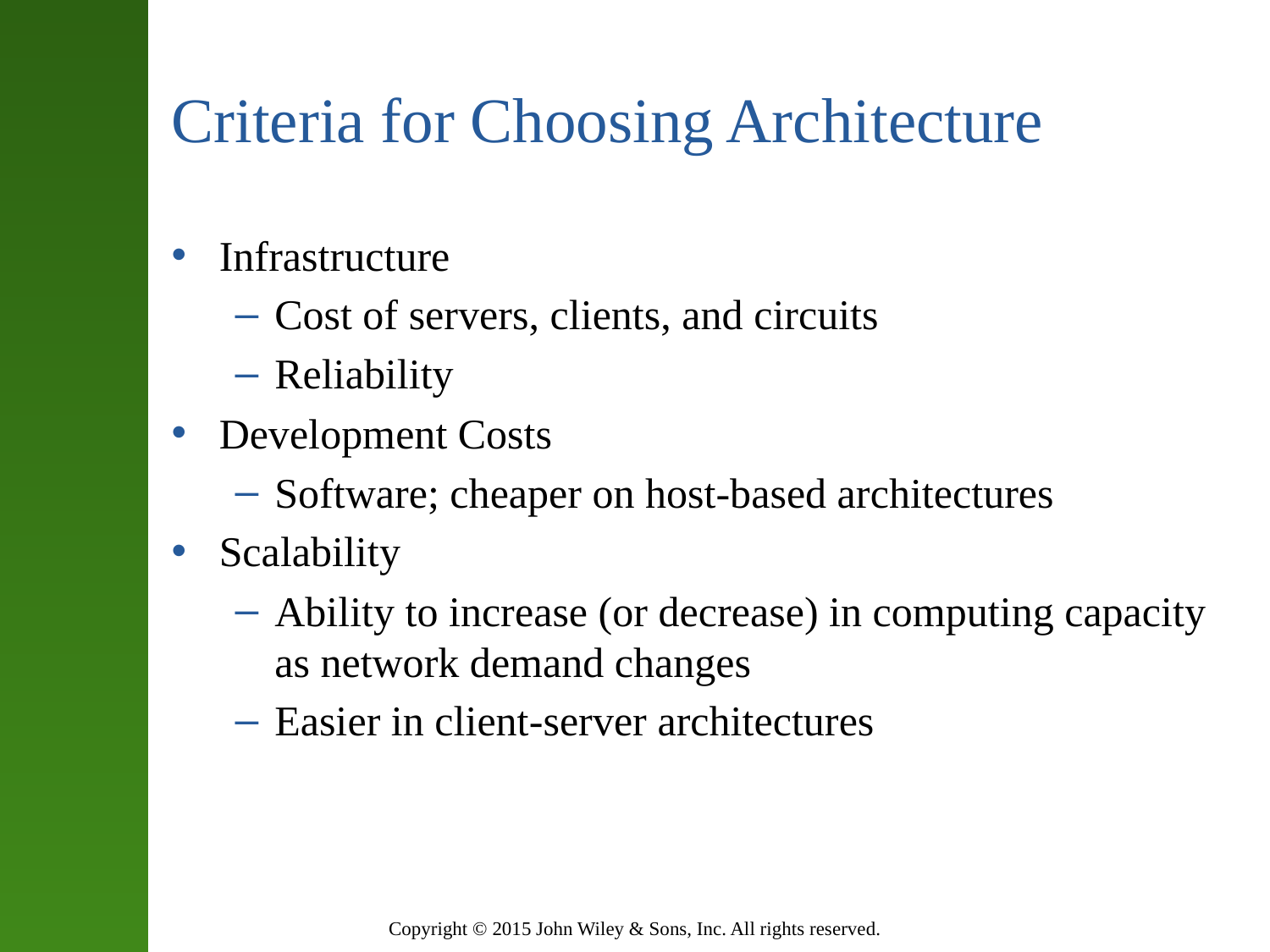

# Criteria for Choosing Architecture
Infrastructure
Cost of servers, clients, and circuits
Reliability
Development Costs
Software; cheaper on host-based architectures
Scalability
Ability to increase (or decrease) in computing capacity as network demand changes
Easier in client-server architectures